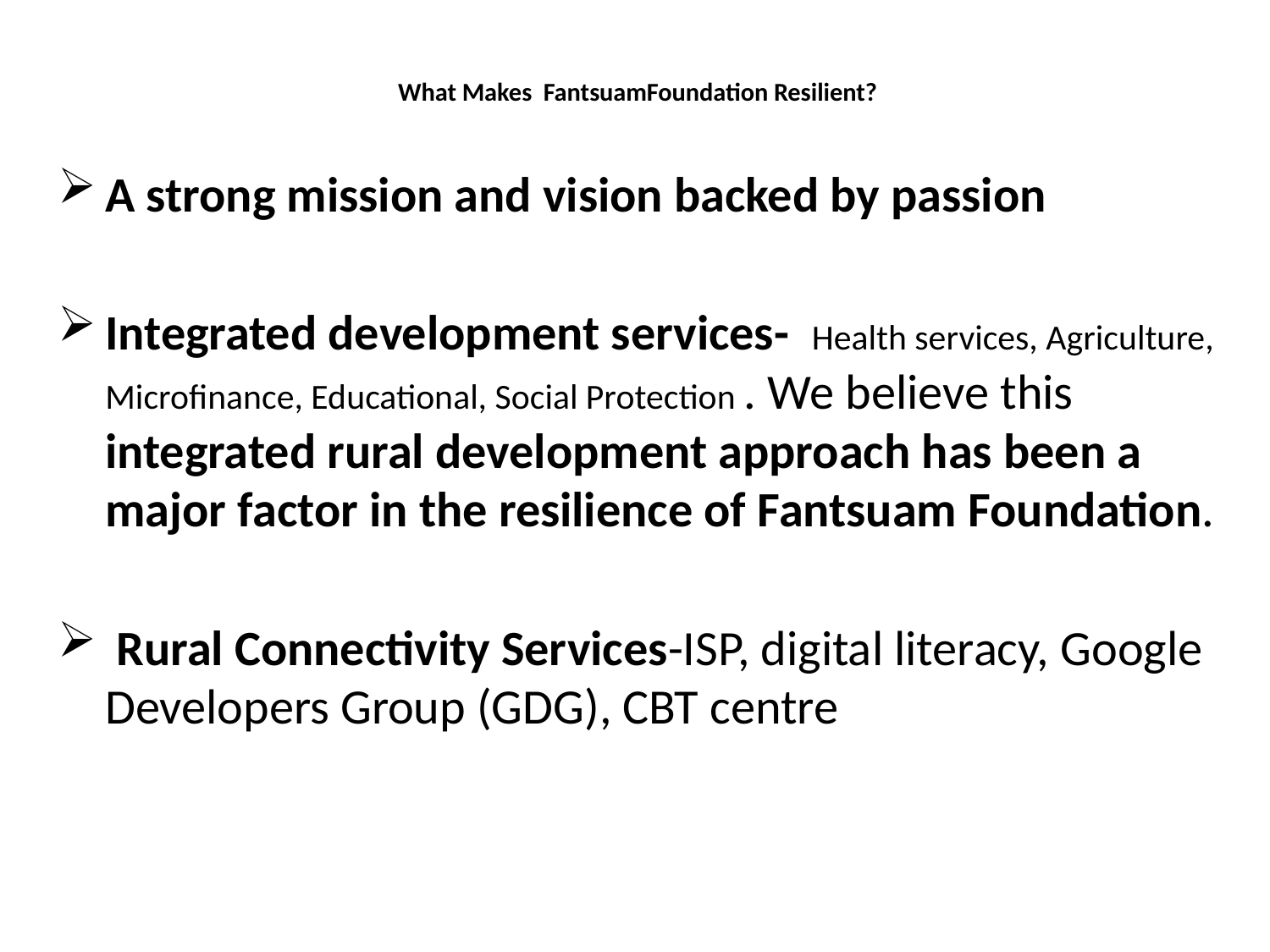

# What Makes  FantsuamFoundation Resilient?
A strong mission and vision backed by passion

Integrated development services-  Health services, Agriculture, Microfinance, Educational, Social Protection . We believe this integrated rural development approach has been a major factor in the resilience of Fantsuam Foundation.

 Rural Connectivity Services-ISP, digital literacy, Google Developers Group (GDG), CBT centre